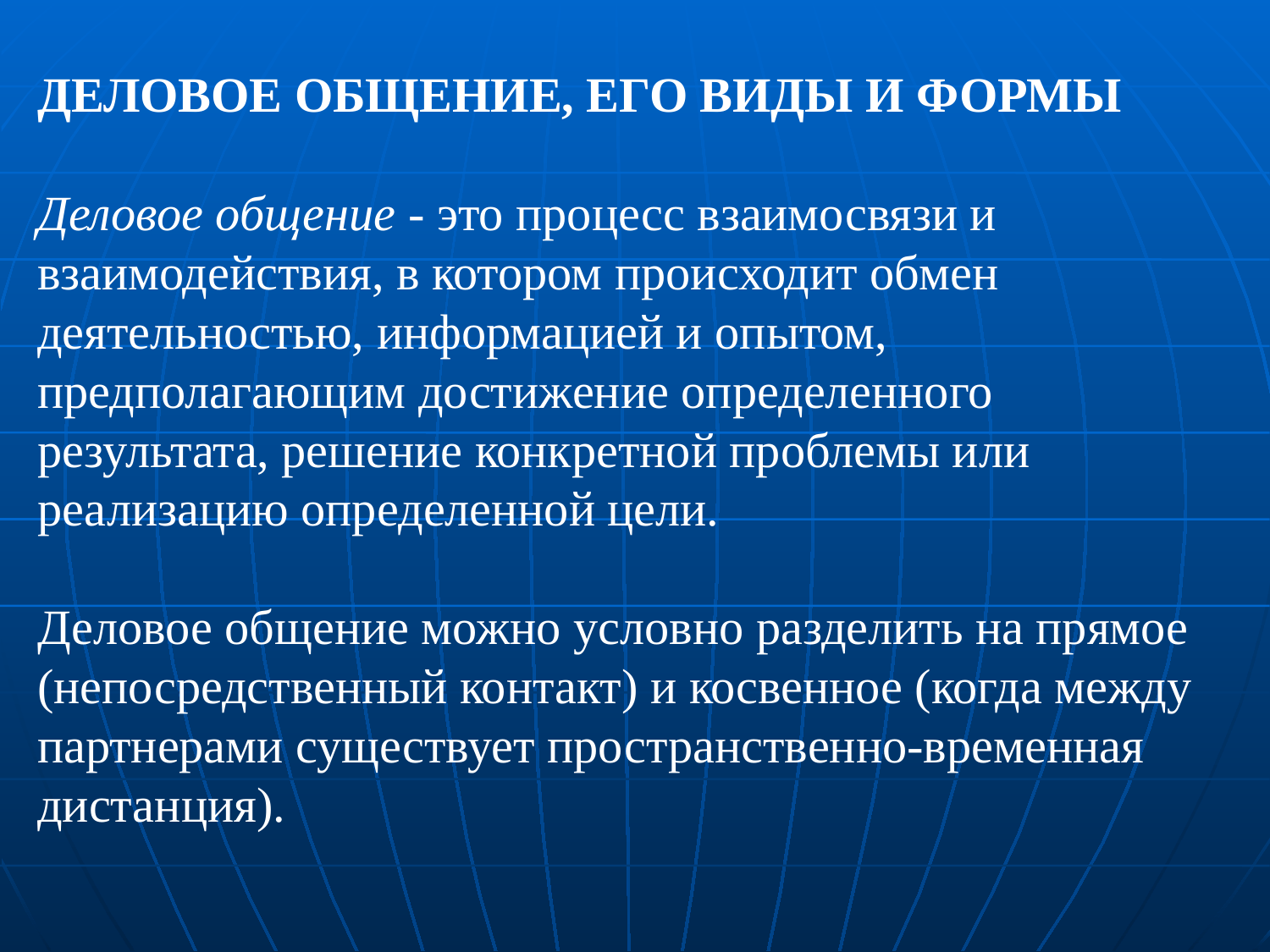

ДЕЛОВОЕ ОБЩЕНИЕ, ЕГО ВИДЫ И ФОРМЫ

Деловое общение - это процесс взаимосвязи и взаимодействия, в котором происходит обмен деятельностью, информацией и опытом, предполагающим достижение определенного результата, решение конкретной проблемы или реализацию определенной цели.

Деловое общение можно условно разделить на прямое (непосредственный контакт) и косвенное (когда между партнерами существует пространственно-временная дистанция).